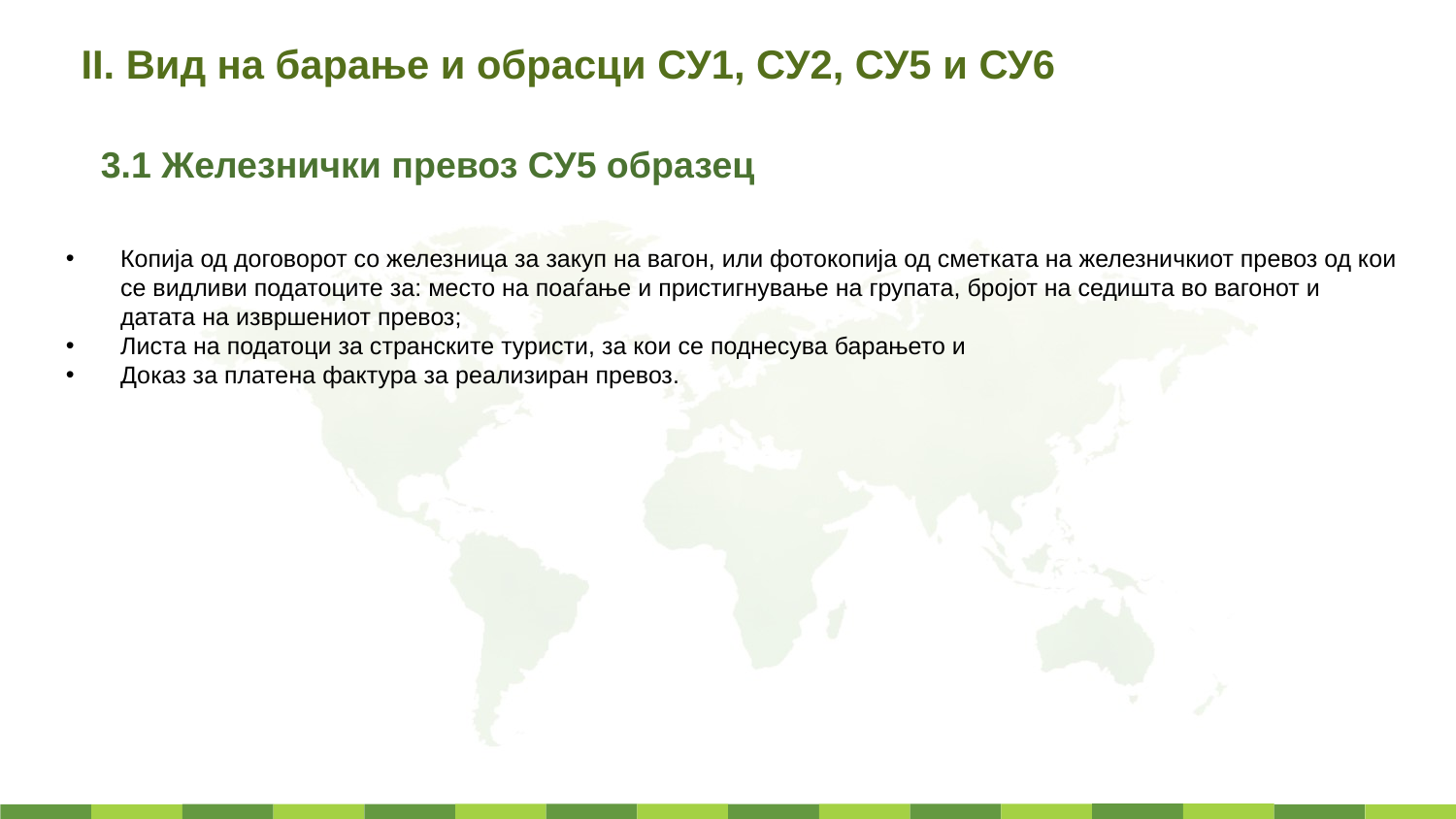

II. Вид на барање и обрасци СУ1, СУ2, СУ5 и СУ6
3.1 Железнички превоз СУ5 образец

Копија од договорот со железница за закуп на вагон, или фотокопија од сметката на железничкиот превоз од кои се видливи податоците за: место на поаѓање и пристигнување на групата, бројот на седишта во вагонот и датата на извршениот превоз;
Листа на податоци за странските туристи, за кои се поднесува барањето и
Доказ за платена фактура за реализиран превоз.